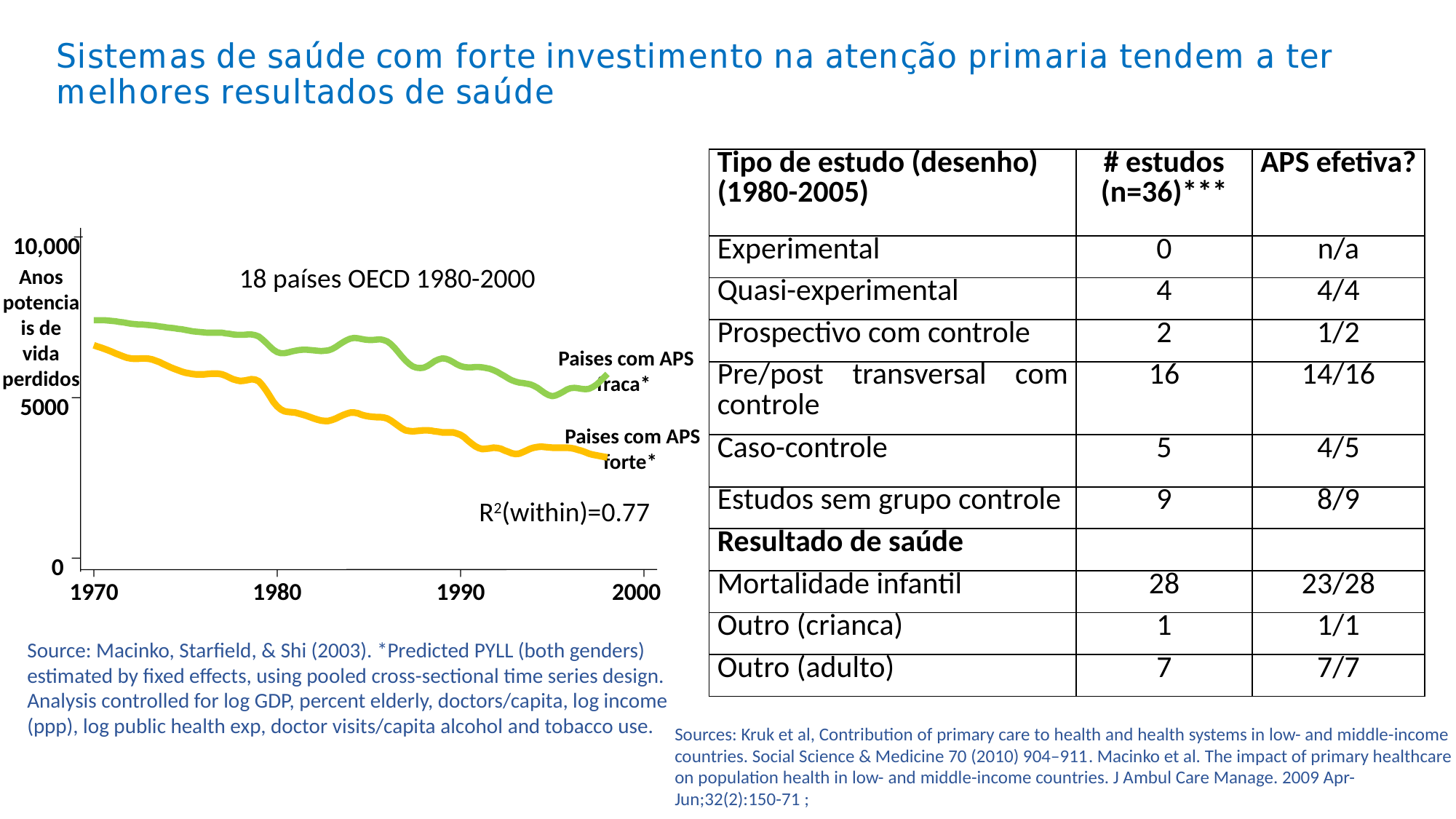

# Sistemas de saúde com forte investimento na atenção primaria tendem a ter melhores resultados de saúde
| Tipo de estudo (desenho) (1980-2005) | # estudos (n=36)\*\*\* | APS efetiva? |
| --- | --- | --- |
| Experimental | 0 | n/a |
| Quasi-experimental | 4 | 4/4 |
| Prospectivo com controle | 2 | 1/2 |
| Pre/post transversal com controle | 16 | 14/16 |
| Caso-controle | 5 | 4/5 |
| Estudos sem grupo controle | 9 | 8/9 |
| Resultado de saúde |  |  |
| Mortalidade infantil | 28 | 23/28 |
| Outro (crianca) | 1 | 1/1 |
| Outro (adulto) | 7 | 7/7 |

10,000

18 países OECD 1980-2000
Anos potenciais de vida perdidos

 Paises com APS fraca*

5000

 Paises com APS forte*
R2(within)=0.77

0

1970
1980
1990
2000
year
Source: Macinko, Starfield, & Shi (2003). *Predicted PYLL (both genders) estimated by fixed effects, using pooled cross-sectional time series design.  Analysis controlled for log GDP, percent elderly, doctors/capita, log income (ppp), log public health exp, doctor visits/capita alcohol and tobacco use.
Sources: Kruk et al, Contribution of primary care to health and health systems in low- and middle-income countries. Social Science & Medicine 70 (2010) 904–911. Macinko et al. The impact of primary healthcare on population health in low- and middle-income countries. J Ambul Care Manage. 2009 Apr-Jun;32(2):150-71 ;